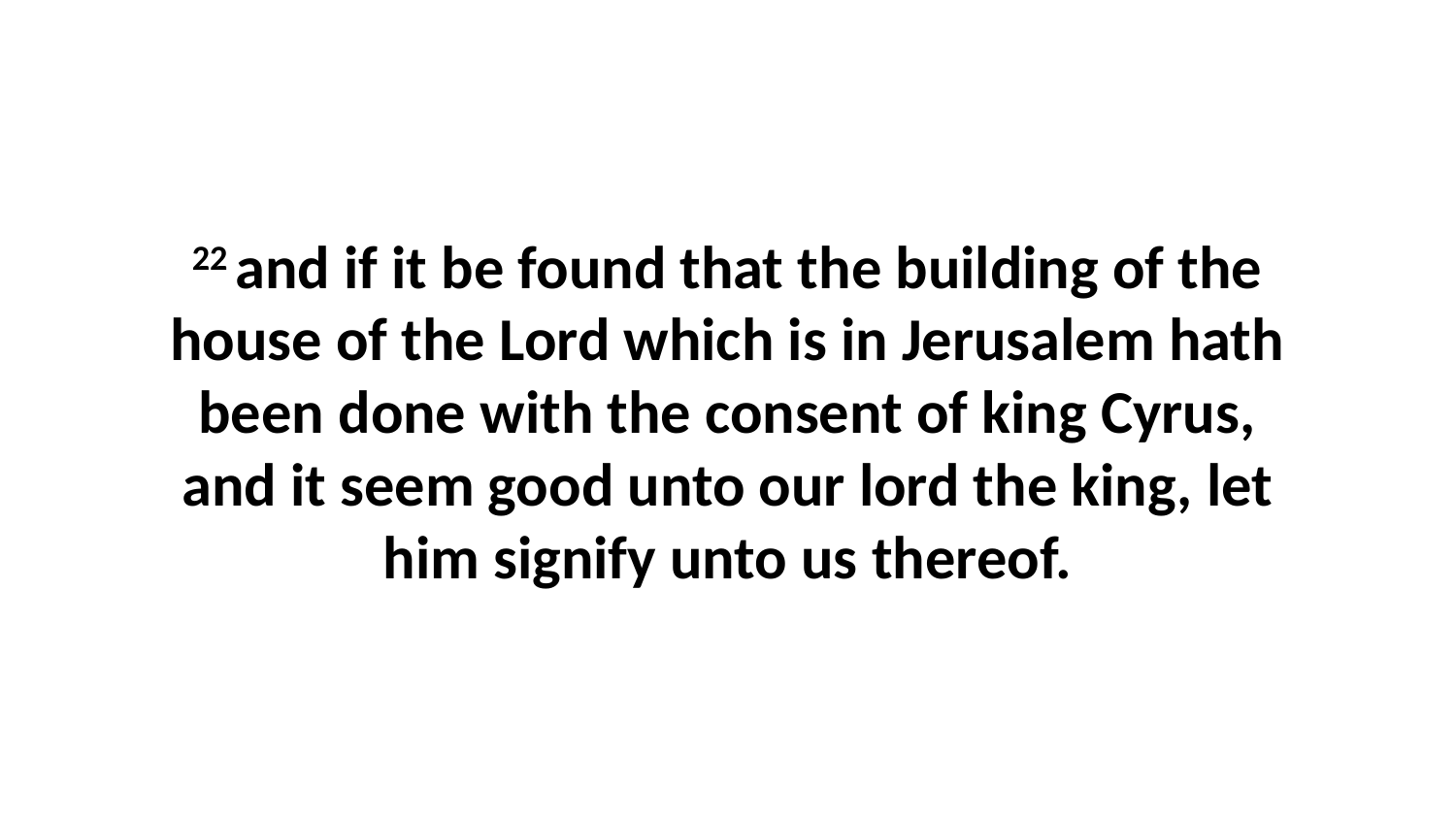

22 and if it be found that the building of the house of the Lord which is in Jerusalem hath been done with the consent of king Cyrus, and it seem good unto our lord the king, let him signify unto us thereof.